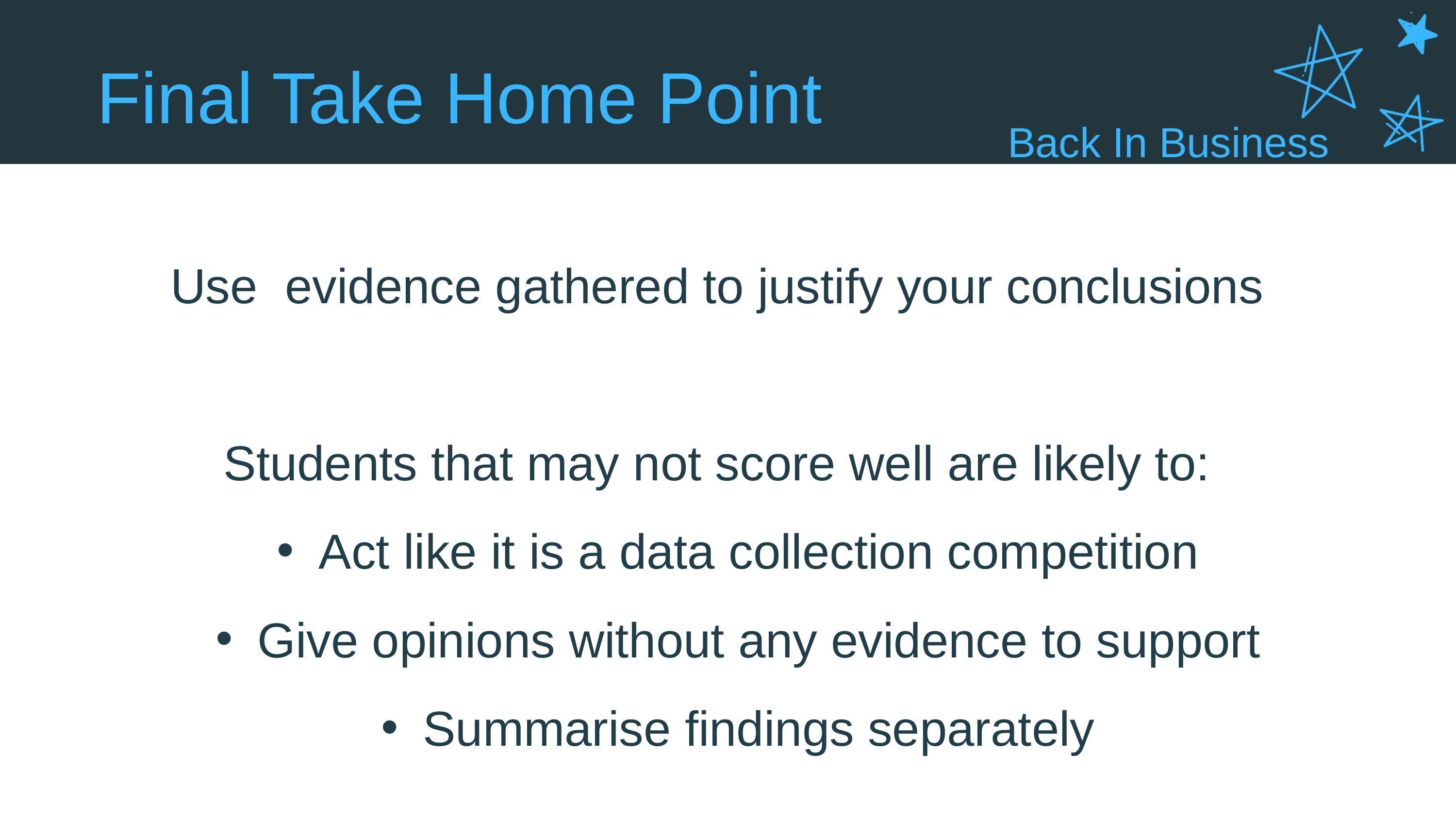

Final Take Home Point
Back In Business
Use  evidence gathered to justify your conclusions

Students that may not score well are likely to:
Act like it is a data collection competition
Give opinions without any evidence to support
Summarise findings separately